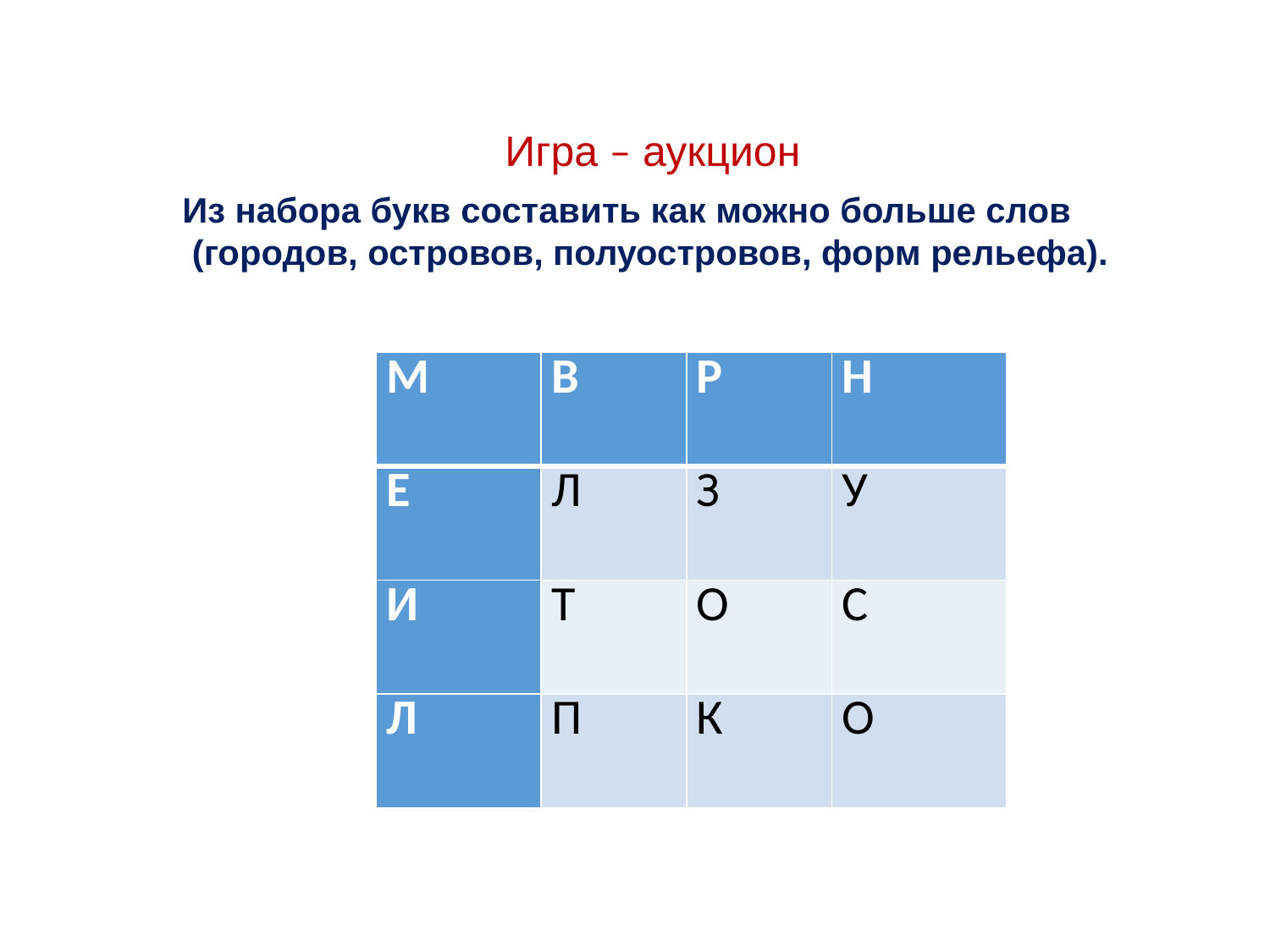

Игра – аукцион

Из набора букв составить как можно больше слов
 (городов, островов, полуостровов, форм рельефа).

| М | В | Р | Н |
| --- | --- | --- | --- |
| Е | Л | З | У |
| И | Т | О | С |
| Л | П | К | О |